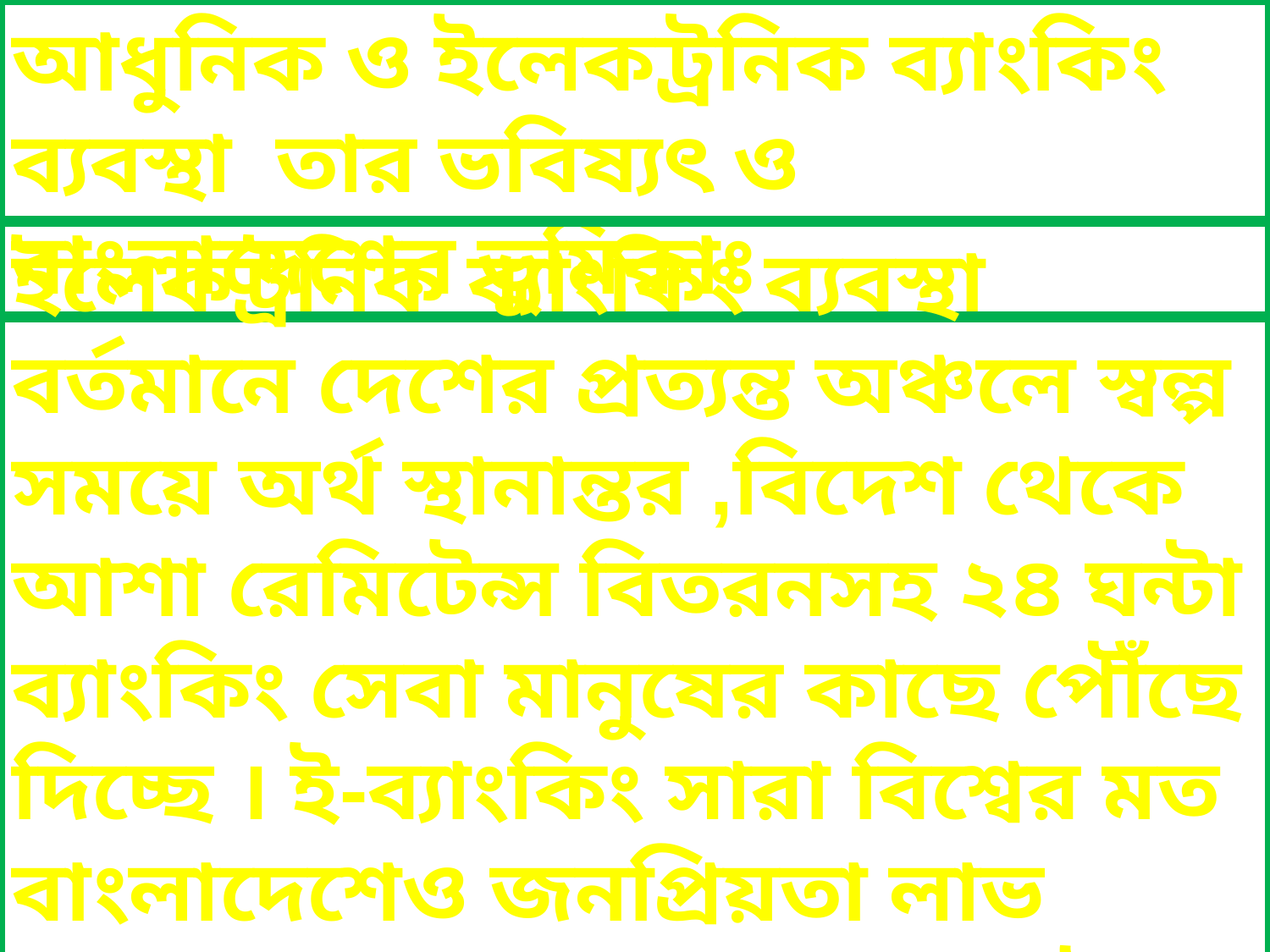

আধুনিক ও ইলেকট্রনিক ব্যাংকিং ব্যবস্থা  তার ভবিষ্যৎ ও বাংলাদেশের ভুমিকাঃ
ইলেকট্রনিক ব্যাংকিং ব্যবস্থা বর্তমানে দেশের প্রত্যন্ত অঞ্চলে স্বল্প সময়ে অর্থ স্থানান্তর ,বিদেশ থেকে আশা রেমিটেন্স বিতরনসহ ২৪ ঘন্টা ব্যাংকিং সেবা মানুষের কাছে পৌঁছে দিচ্ছে । ই-ব্যাংকিং সারা বিশ্বের মত বাংলাদেশেও জনপ্রিয়তা লাভ করছে এবং এতে সরকার যথেষ্ট আন্তরিক ।